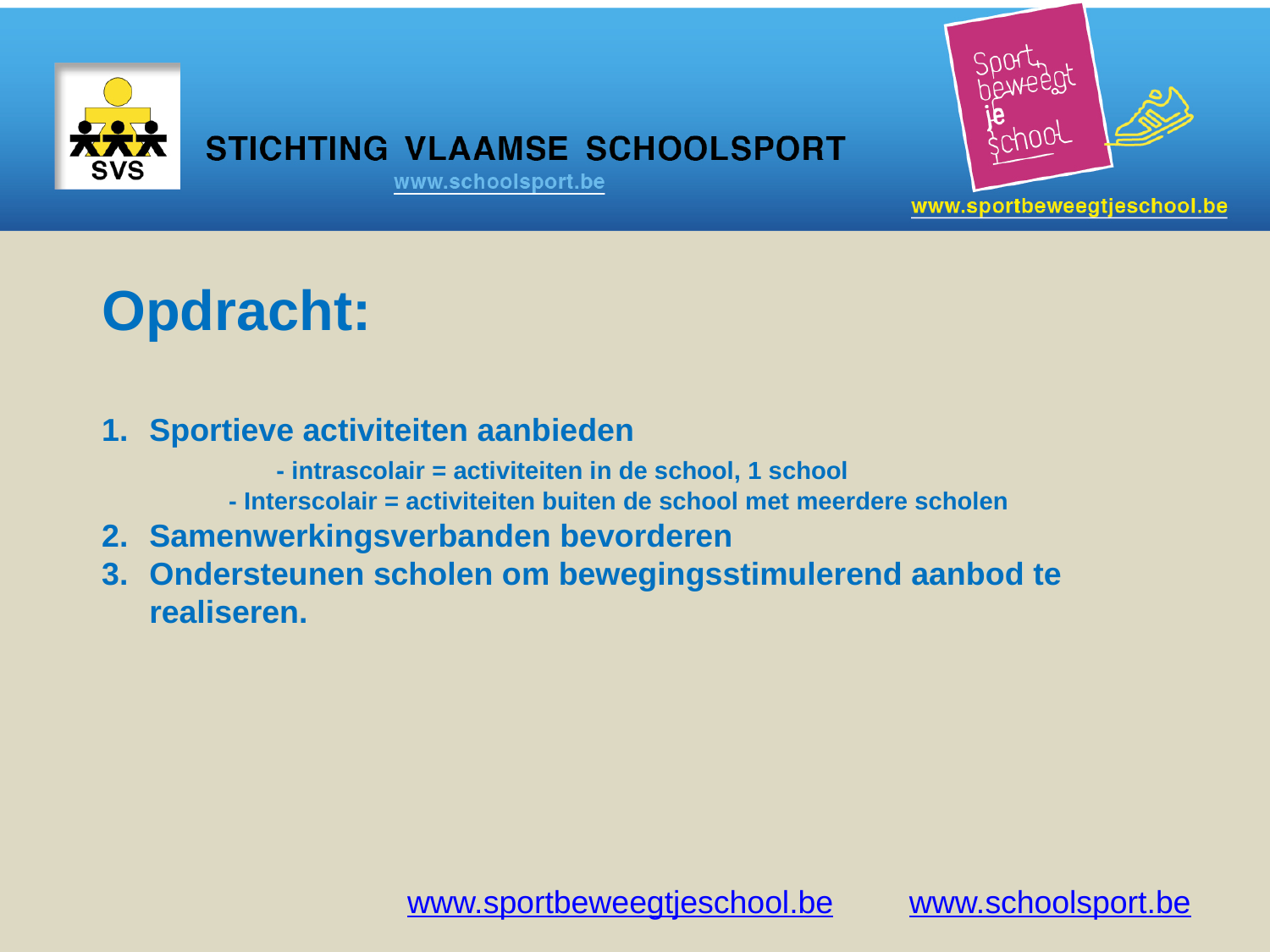

Opdracht:

Sportieve activiteiten aanbieden
		- intrascolair = activiteiten in de school, 1 school
- Interscolair = activiteiten buiten de school met meerdere scholen
Samenwerkingsverbanden bevorderen
Ondersteunen scholen om bewegingsstimulerend aanbod te realiseren.